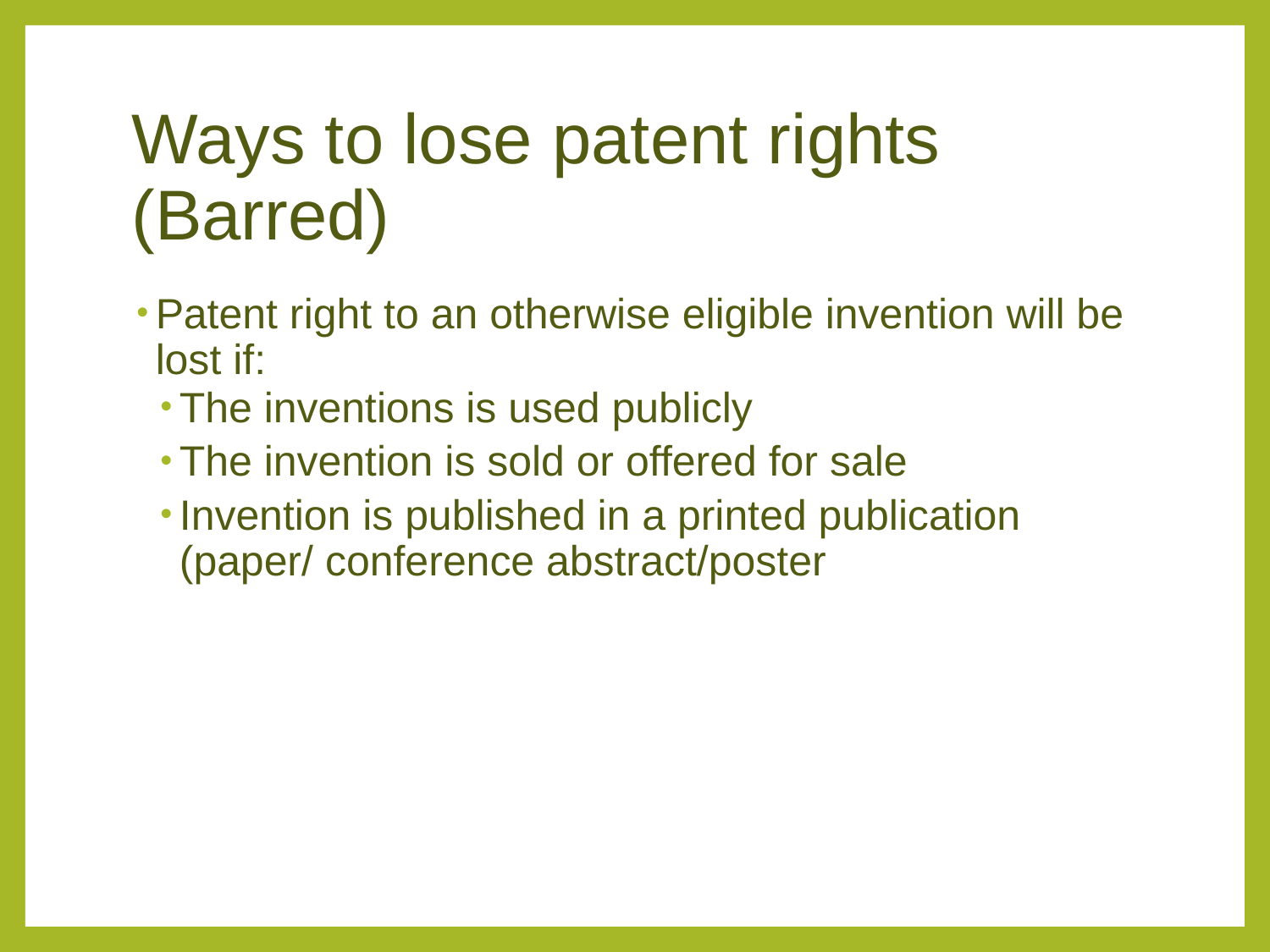

# Ways to lose patent rights (Barred)
Patent right to an otherwise eligible invention will be lost if:
The inventions is used publicly
The invention is sold or offered for sale
Invention is published in a printed publication (paper/ conference abstract/poster